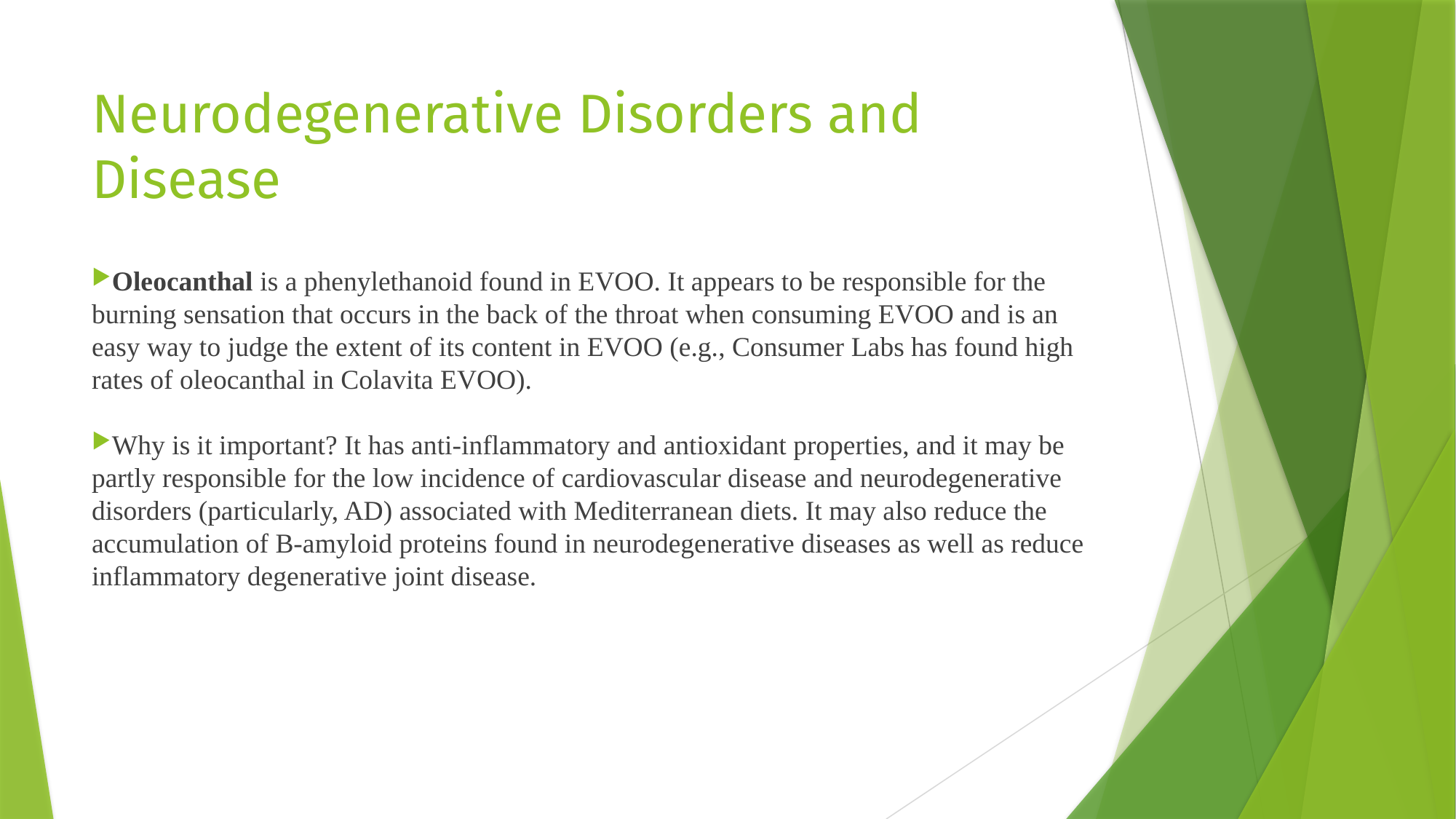

# Neurodegenerative Disorders and Disease
Oleocanthal is a phenylethanoid found in EVOO. It appears to be responsible for the burning sensation that occurs in the back of the throat when consuming EVOO and is an easy way to judge the extent of its content in EVOO (e.g., Consumer Labs has found high rates of oleocanthal in Colavita EVOO).

Why is it important? It has anti-inflammatory and antioxidant properties, and it may be partly responsible for the low incidence of cardiovascular disease and neurodegenerative disorders (particularly, AD) associated with Mediterranean diets. It may also reduce the accumulation of B-amyloid proteins found in neurodegenerative diseases as well as reduce inflammatory degenerative joint disease.